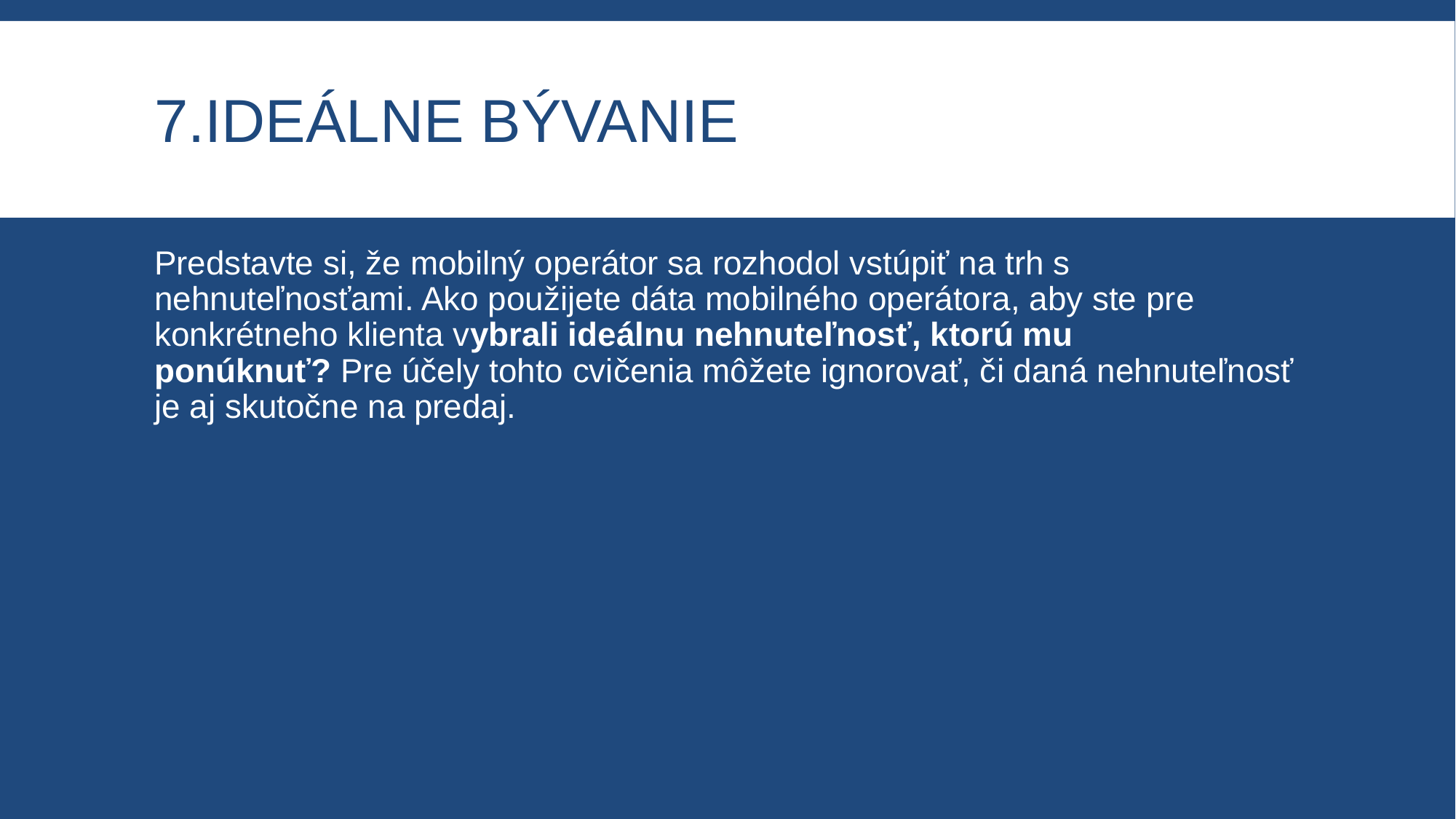

# 7.Ideálne bývanie
Predstavte si, že mobilný operátor sa rozhodol vstúpiť na trh s nehnuteľnosťami. Ako použijete dáta mobilného operátora, aby ste pre konkrétneho klienta vybrali ideálnu nehnuteľnosť, ktorú mu ponúknuť? Pre účely tohto cvičenia môžete ignorovať, či daná nehnuteľnosť je aj skutočne na predaj.